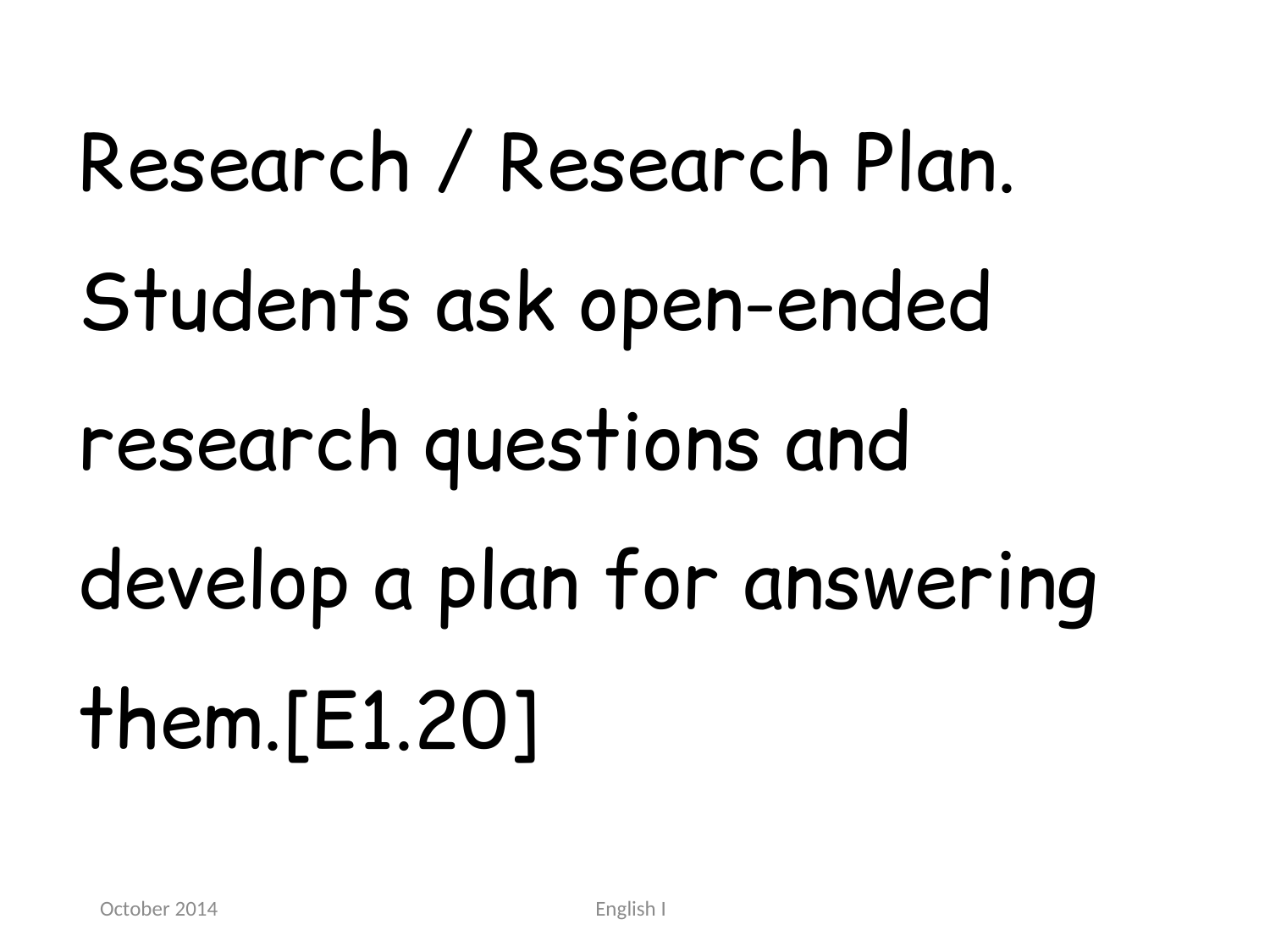

Research / Research Plan. Students ask open-ended research questions and develop a plan for answering them.[E1.20]
October 2014
English I